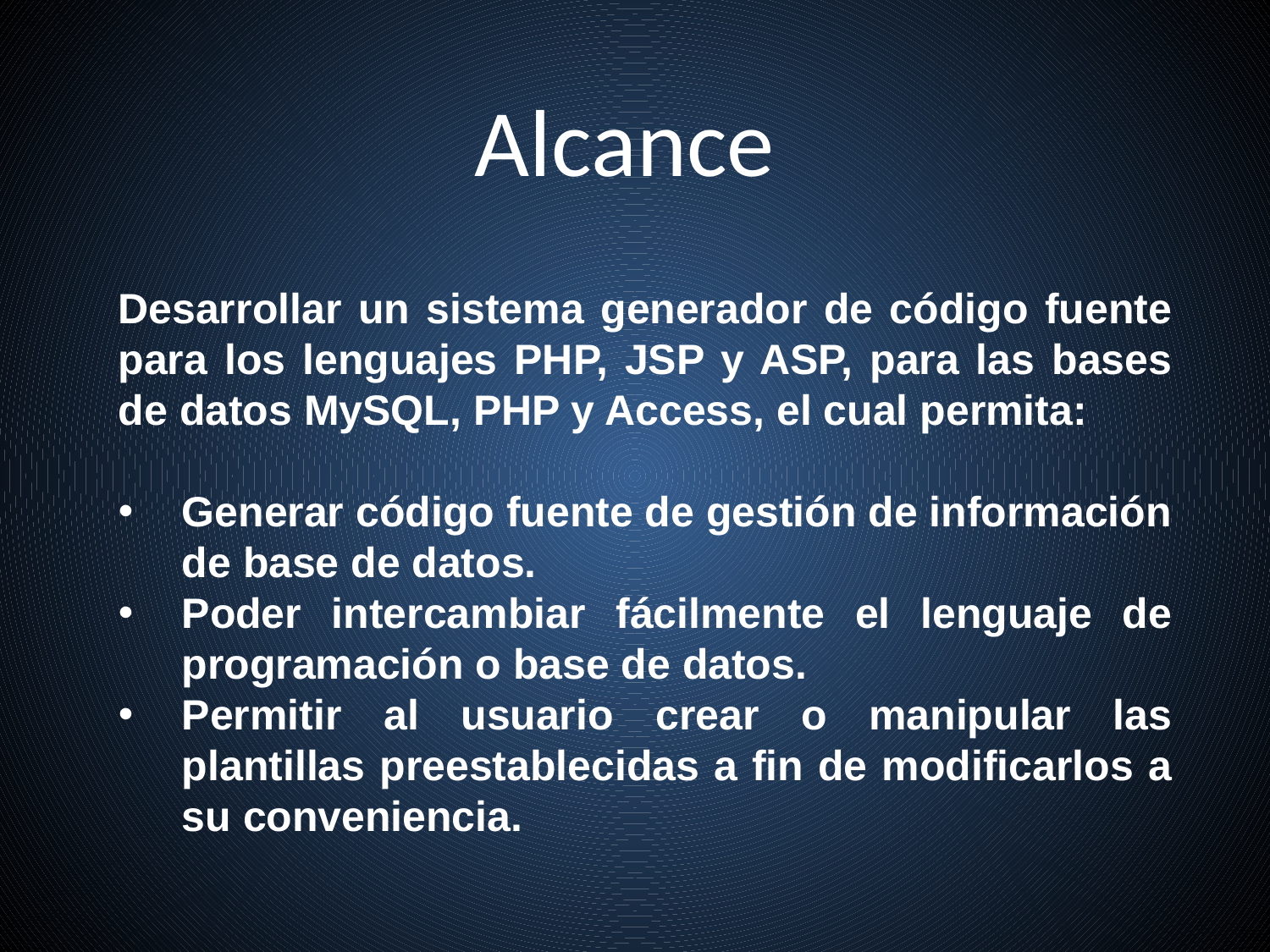

# Alcance
Desarrollar un sistema generador de código fuente para los lenguajes PHP, JSP y ASP, para las bases de datos MySQL, PHP y Access, el cual permita:

Generar código fuente de gestión de información de base de datos.
Poder intercambiar fácilmente el lenguaje de programación o base de datos.
Permitir al usuario crear o manipular las plantillas preestablecidas a fin de modificarlos a su conveniencia.